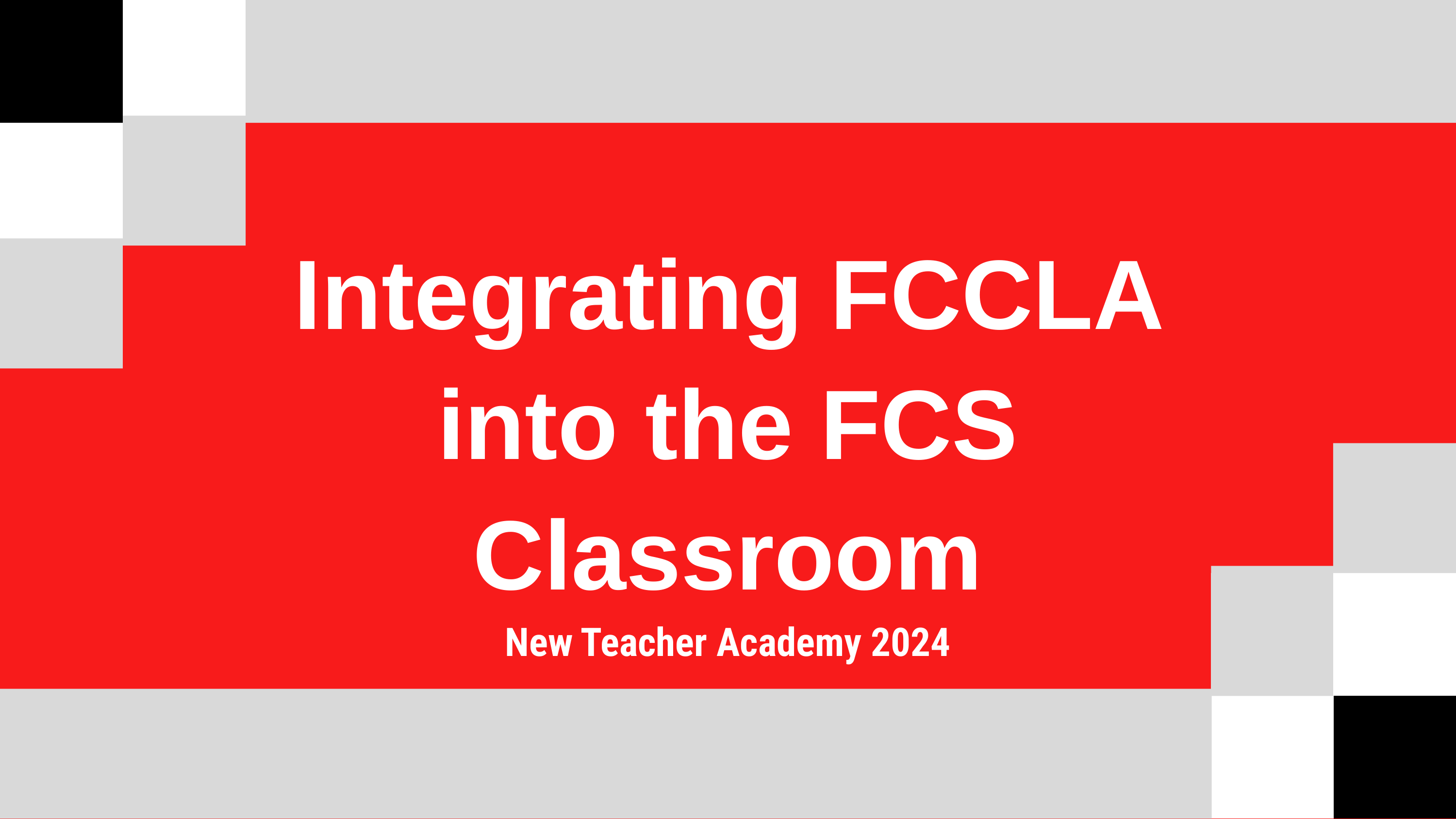

Integrating FCCLA into the FCS Classroom

New Teacher Academy 2024